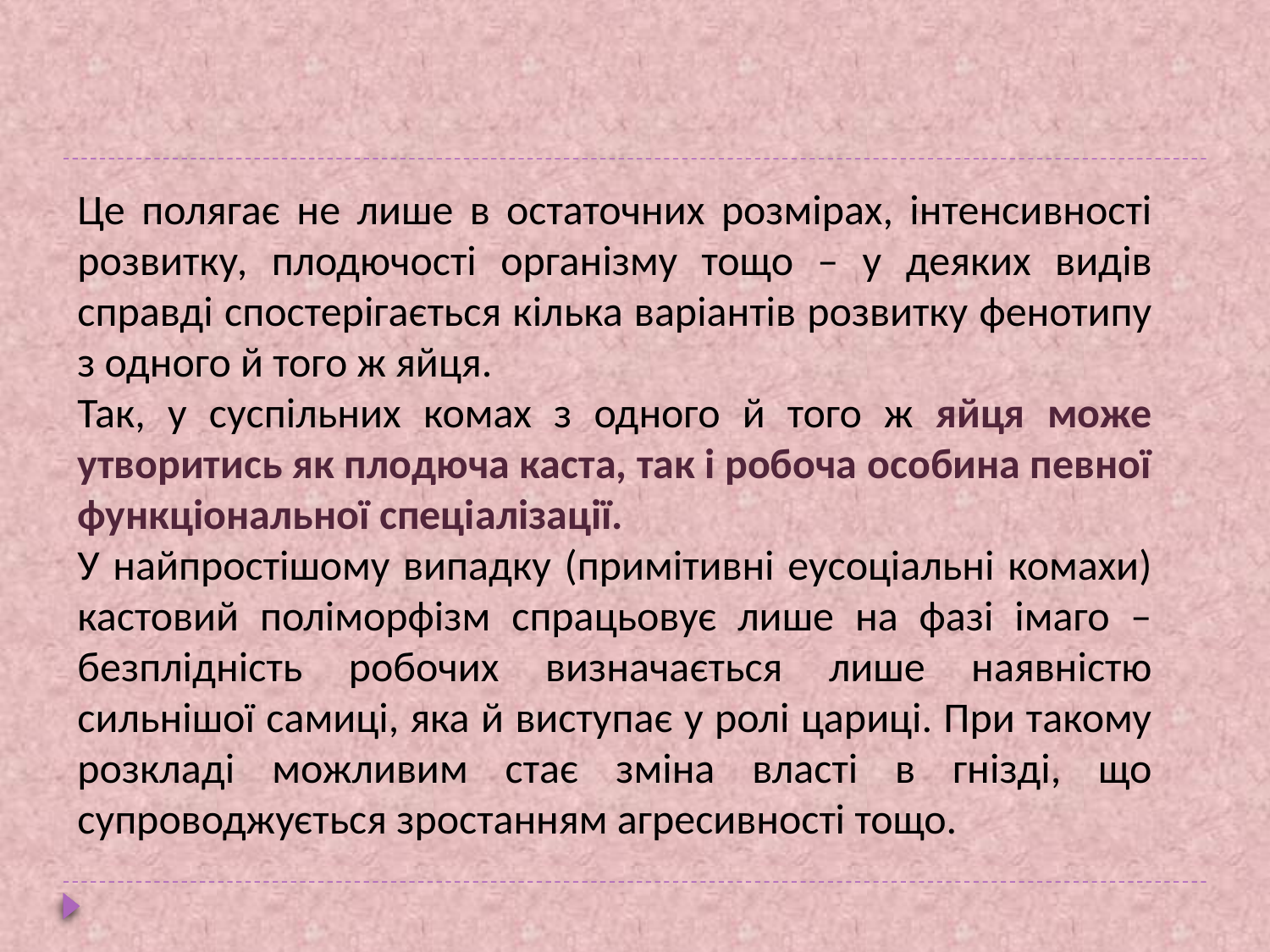

#
Це полягає не лише в остаточних розмірах, інтенсивності розвитку, плодючості організму тощо – у деяких видів справді спостерігається кілька варіантів розвитку фенотипу з одного й того ж яйця.
Так, у суспільних комах з одного й того ж яйця може утворитись як плодюча каста, так і робоча особина певної функціональної спеціалізації.
У найпростішому випадку (примітивні еусоціальні комахи) кастовий поліморфізм спрацьовує лише на фазі імаго – безплідність робочих визначається лише наявністю сильнішої самиці, яка й виступає у ролі цариці. При такому розкладі можливим стає зміна власті в гнізді, що супроводжується зростанням агресивності тощо.